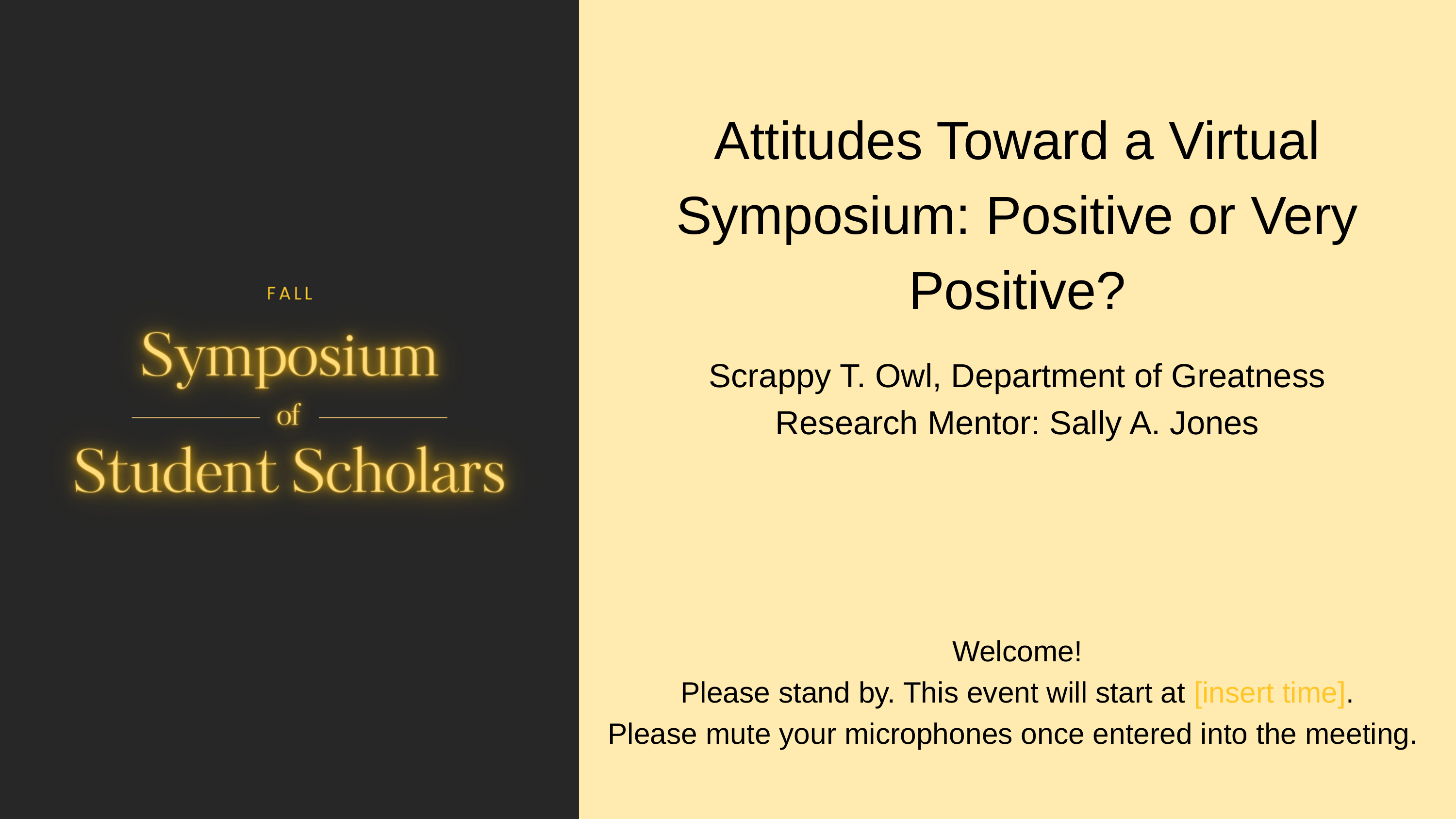

Attitudes Toward a Virtual Symposium: Positive or Very Positive?
Scrappy T. Owl, Department of Greatness
Research Mentor: Sally A. Jones
Welcome!
Please stand by. This event will start at [insert time].
Please mute your microphones once entered into the meeting.